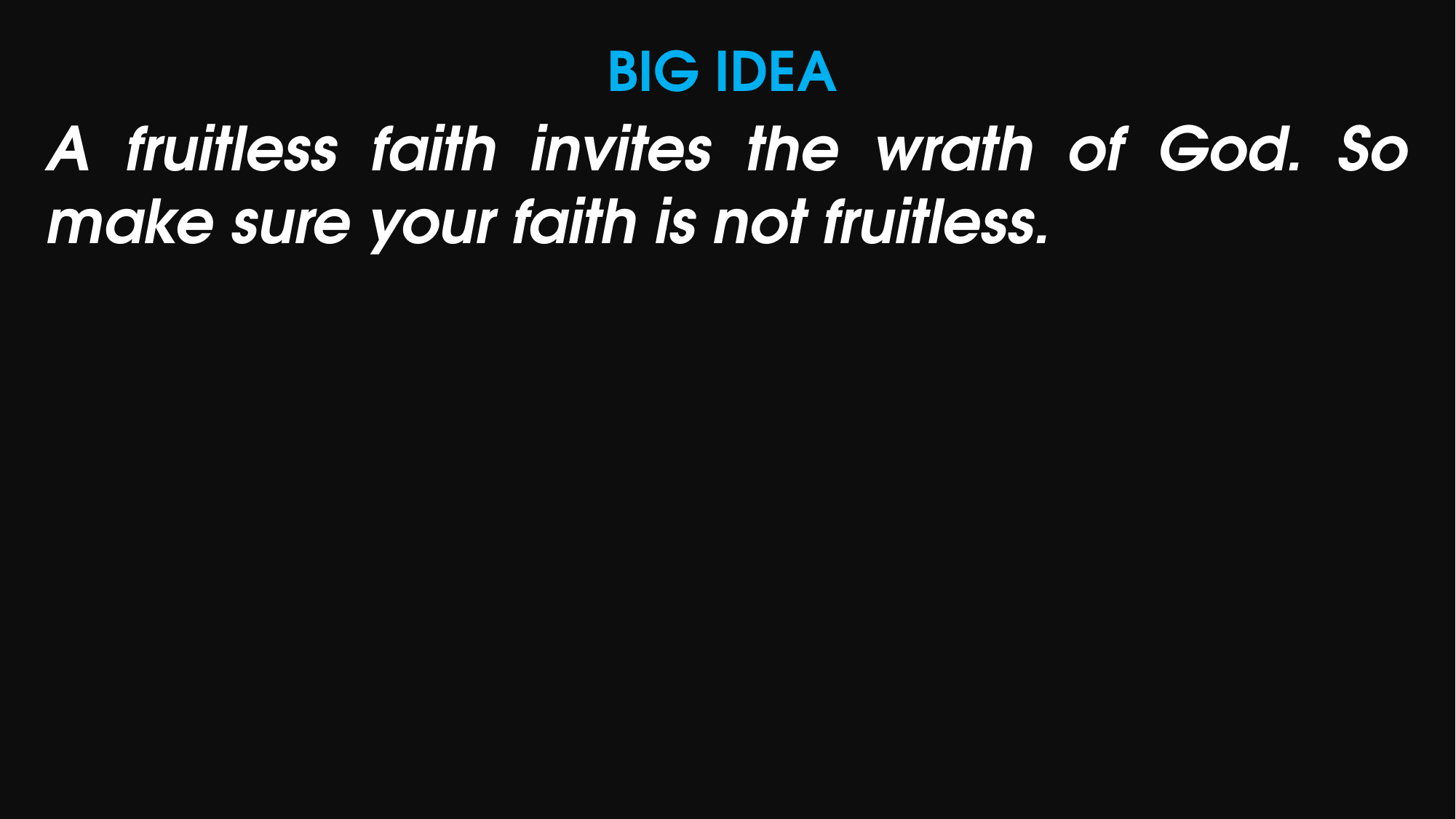

Big idea
A fruitless faith invites the wrath of God. So make sure your faith is not fruitless.